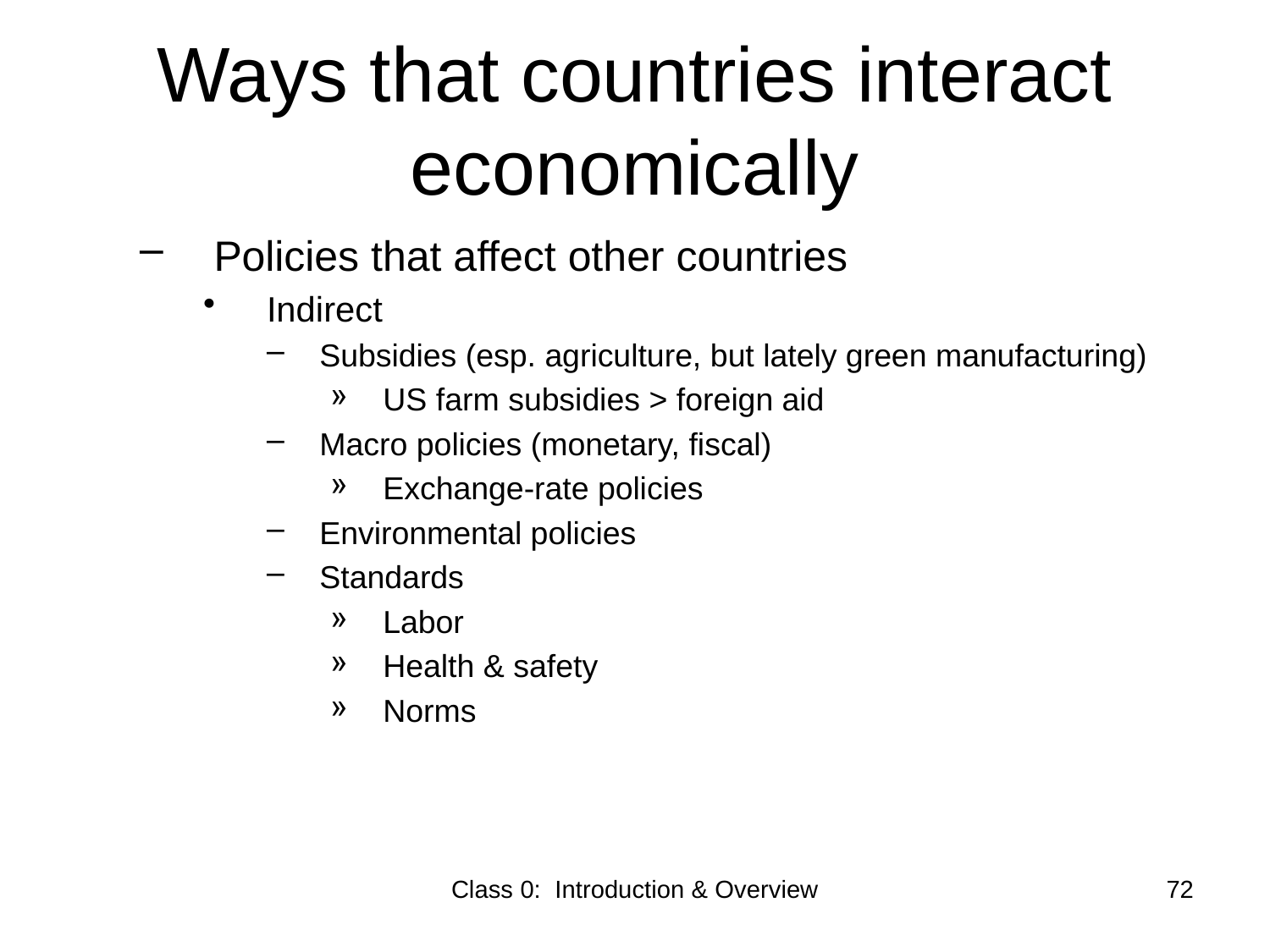

# Ways that countries interact economically
Policies that affect other countries
Indirect
Subsidies (esp. agriculture, but lately green manufacturing)
US farm subsidies > foreign aid
Macro policies (monetary, fiscal)
Exchange-rate policies
Environmental policies
Standards
Labor
Health & safety
Norms

Class 0:  Introduction & Overview
72